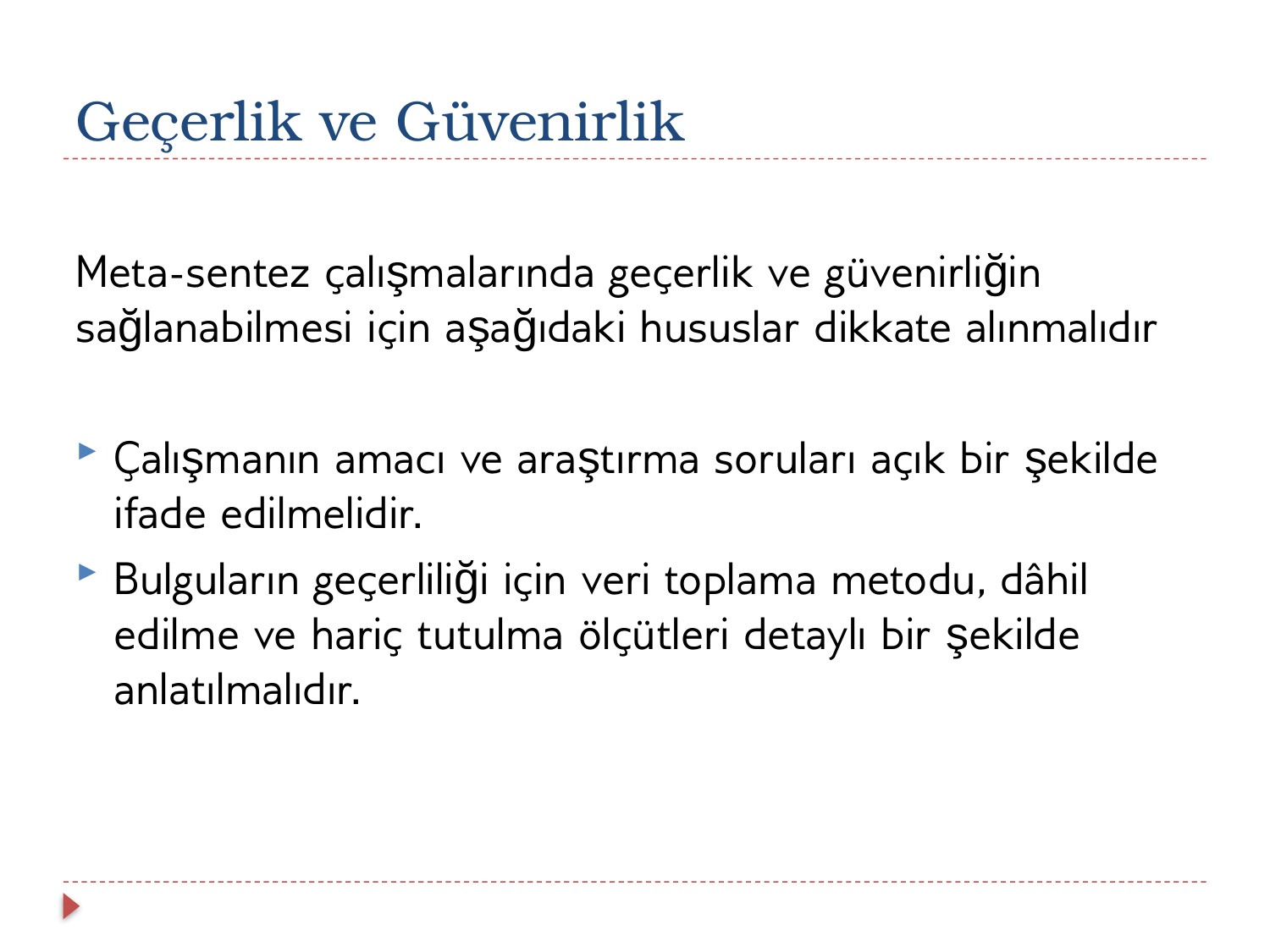

# Geçerlik ve Güvenirlik

Meta-sentez çalışmalarında geçerlik ve güvenirliğin sağlanabilmesi için aşağıdaki hususlar dikkate alınmalıdır

Çalışmanın amacı ve araştırma soruları açık bir şekilde ifade edilmelidir.
Bulguların geçerliliği için veri toplama metodu, dâhil edilme ve hariç tutulma ölçütleri detaylı bir şekilde anlatılmalıdır.